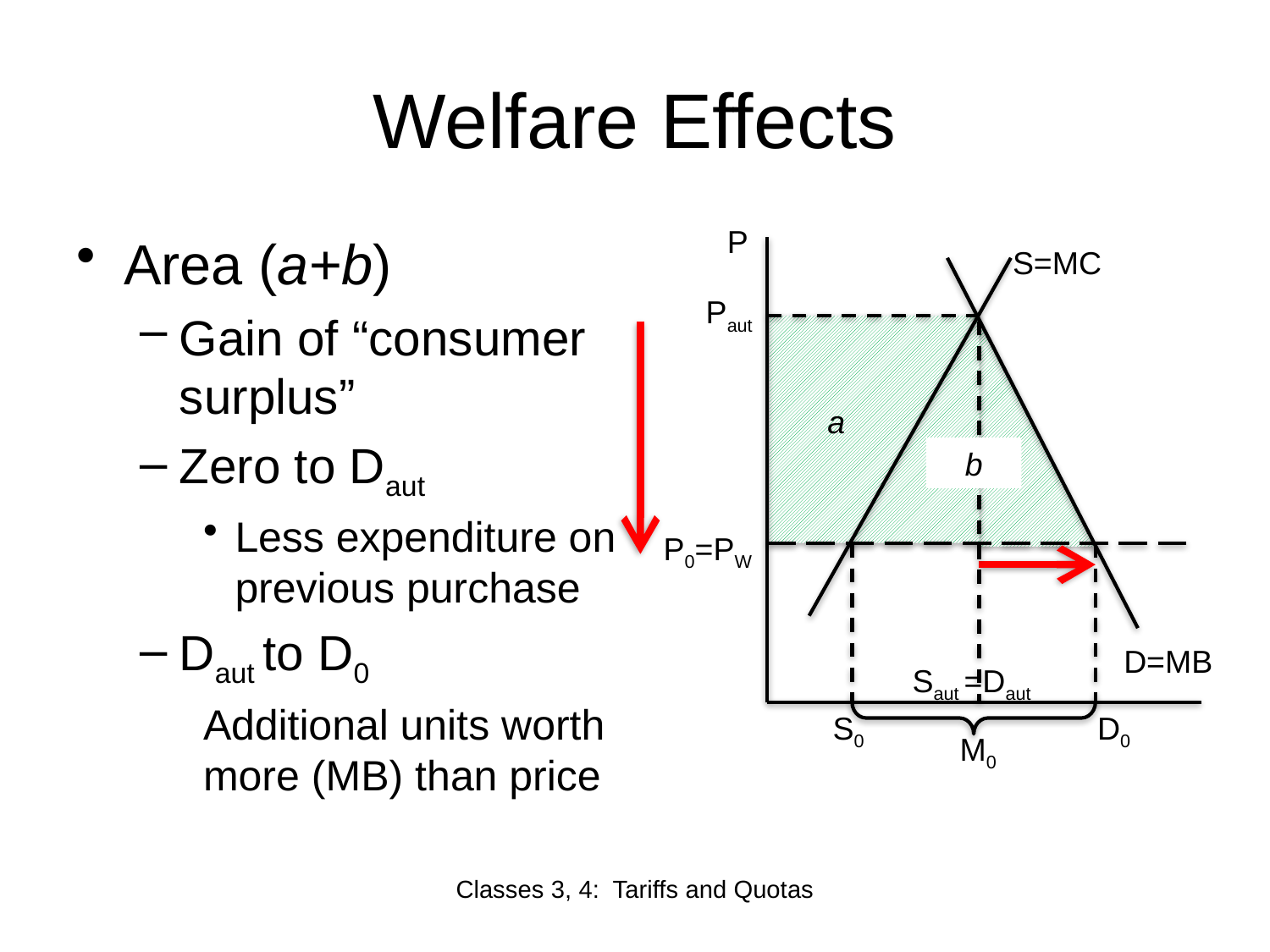

# Welfare Effects
P
Area (a+b)
Gain of “consumer surplus”
Zero to Daut
Less expenditure on previous purchase
Daut to D0
Additional units worth more (MB) than price

S=MC
Paut

a
b
P0=PW

D=MB
Saut =Daut
S0
D0
M0
Classes 3, 4:  Tariffs and Quotas